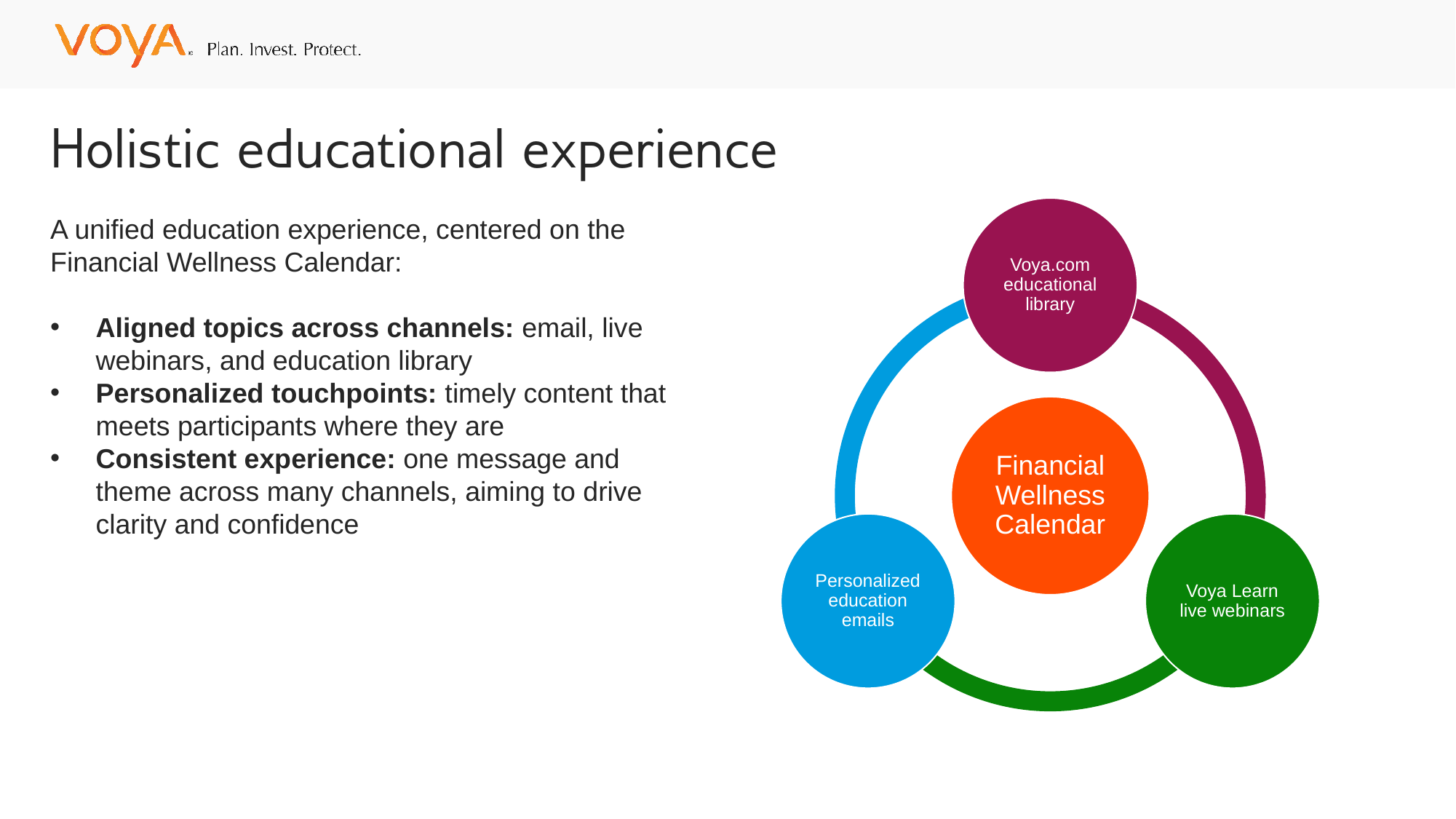

# Holistic educational experience
A unified education experience, centered on the Financial Wellness Calendar:

Aligned topics across channels: email, live webinars, and education library
Personalized touchpoints: timely content that meets participants where they are
Consistent experience: one message and theme across many channels, aiming to drive clarity and confidence

Financial Wellness Calendar
Voya.com educational library
Voya Learn live webinars
Personalized education emails